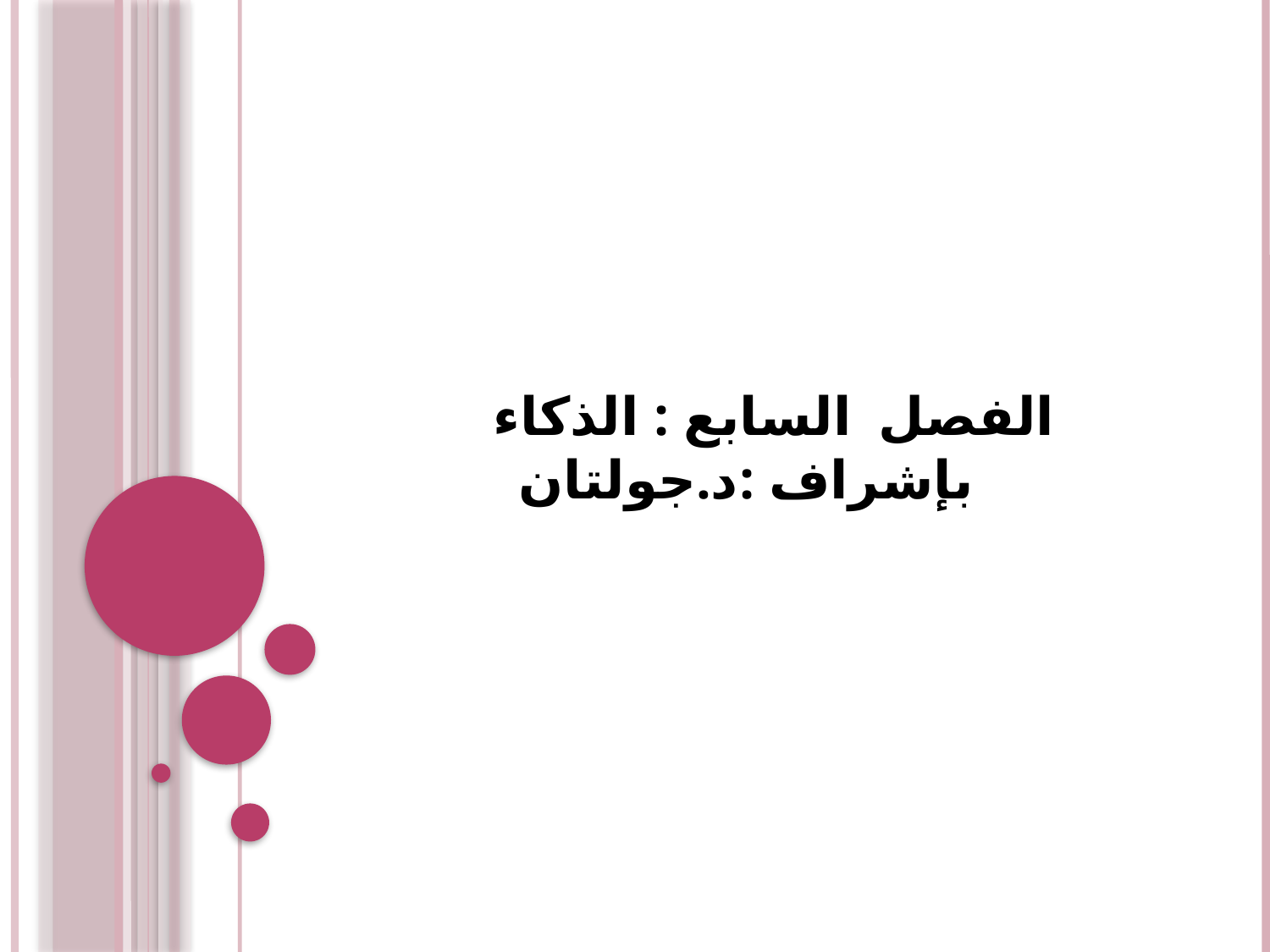

# الفصل  السابع : الذكاء بإشراف :د.جولتان